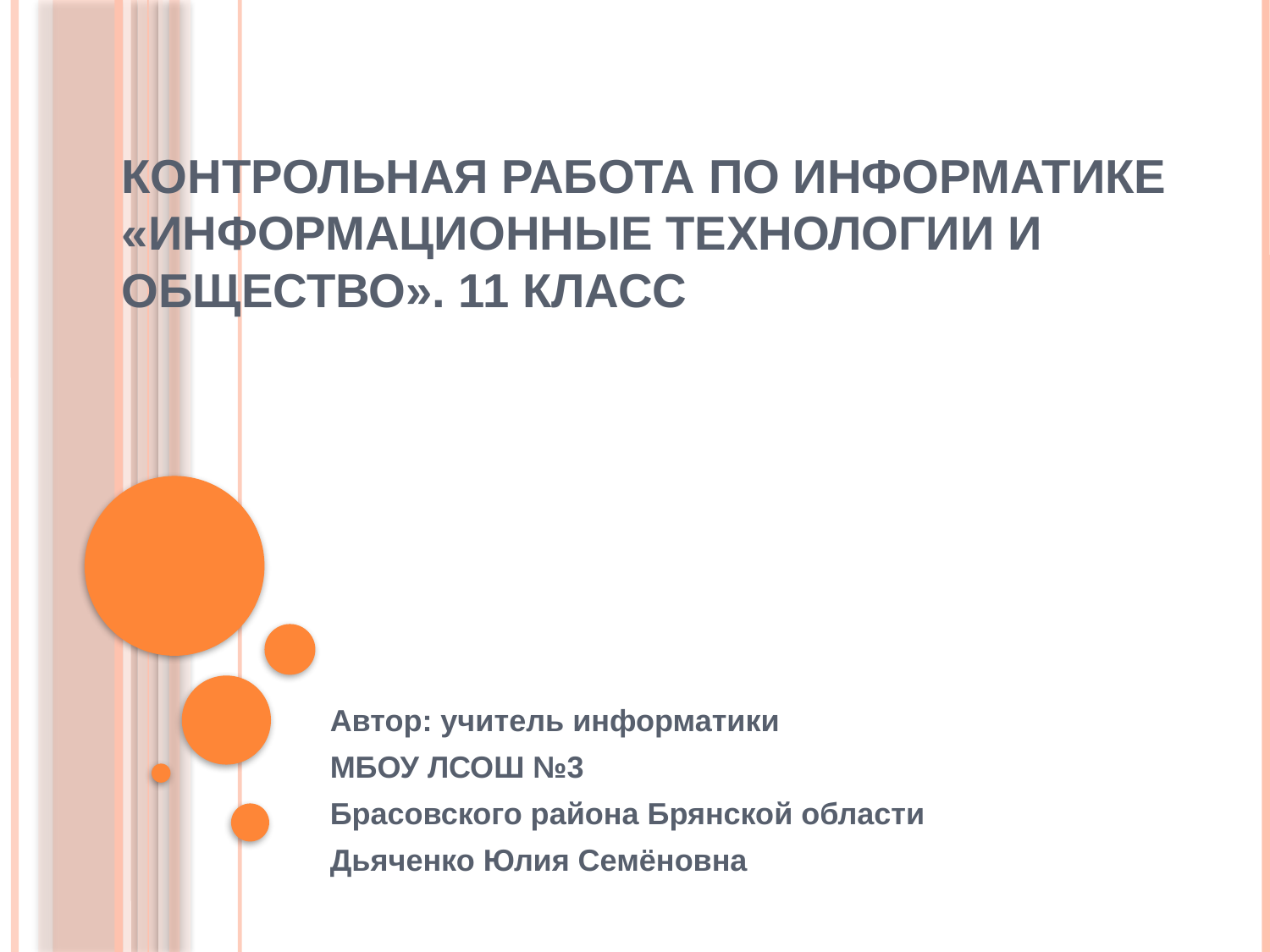

# Контрольная работа по информатике «Информационные технологии и общество». 11 класс
Автор: учитель информатики
МБОУ ЛСОШ №3
Брасовского района Брянской области
Дьяченко Юлия Семёновна